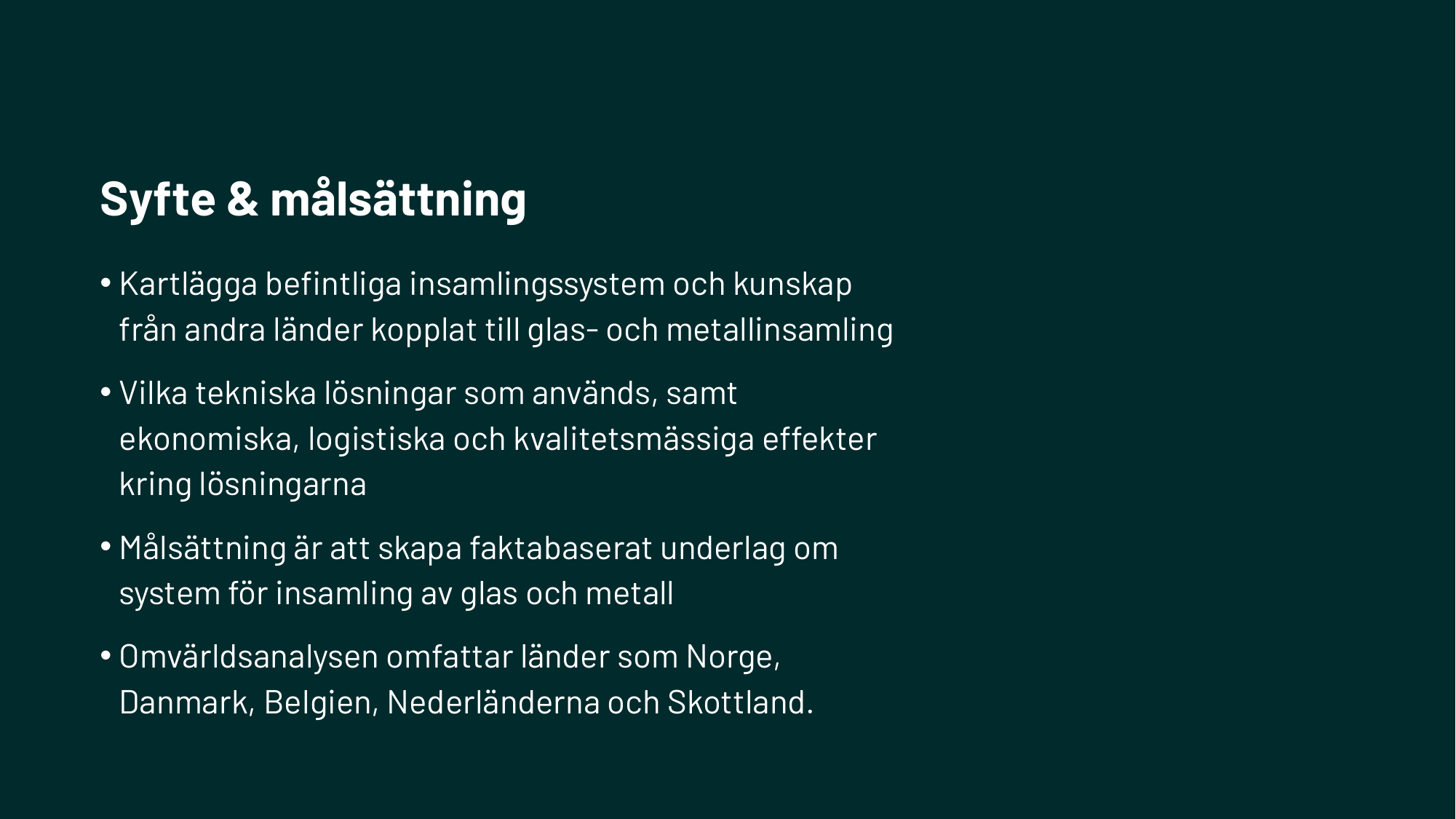

# Syfte & målsättning
Kartlägga befintliga insamlingssystem och kunskap från andra länder kopplat till glas- och metallinsamling
Vilka tekniska lösningar som används, samt ekonomiska, logistiska och kvalitetsmässiga effekter kring lösningarna
Målsättning är att skapa faktabaserat underlag om system för insamling av glas och metall
Omvärldsanalysen omfattar länder som Norge, Danmark, Belgien, Nederländerna och Skottland.